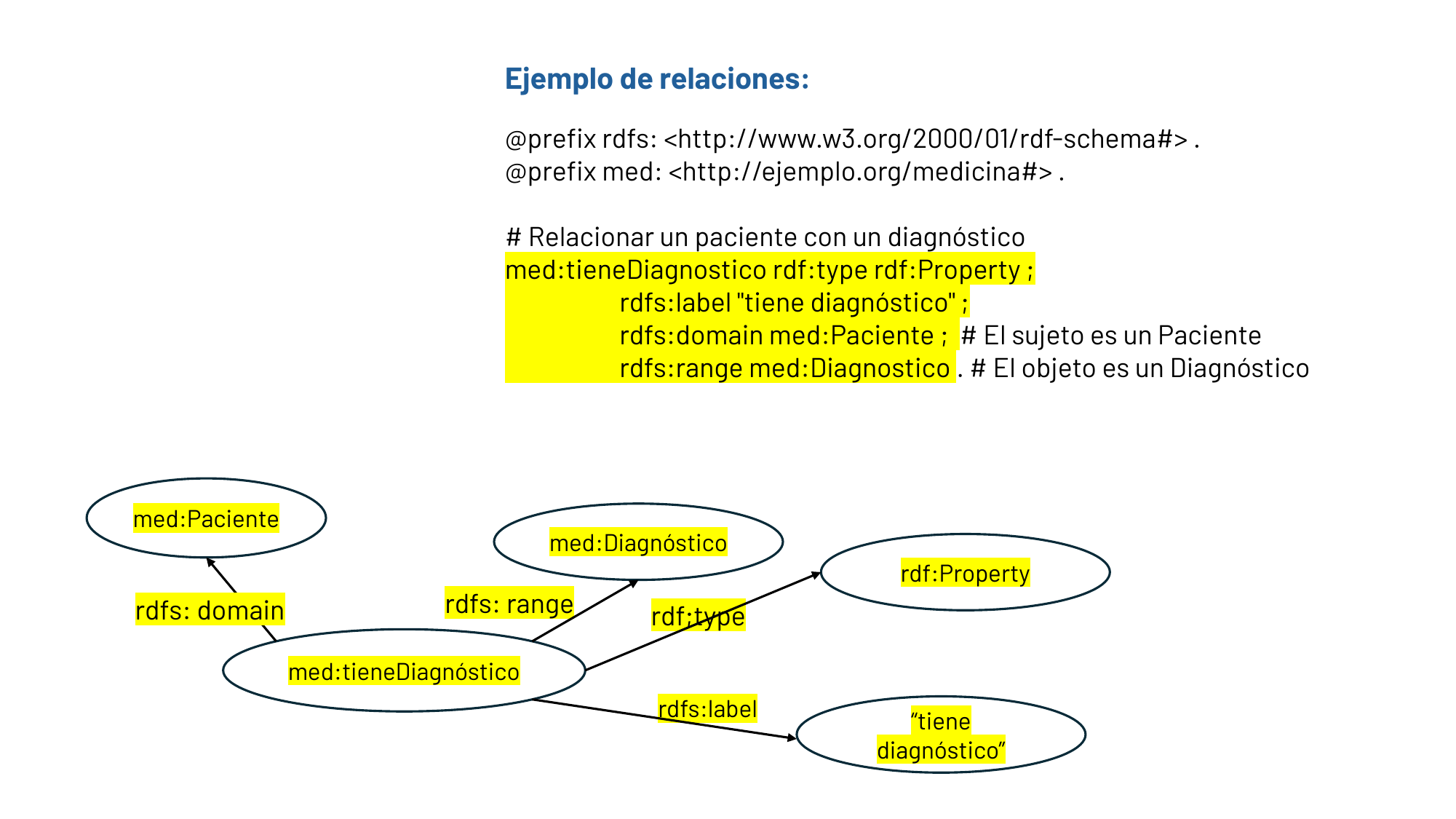

Ejemplo de relaciones:

@prefix rdfs: <http://www.w3.org/2000/01/rdf-schema#> .
@prefix med: <http://ejemplo.org/medicina#> .

# Relacionar un paciente con un diagnóstico
med:tieneDiagnostico rdf:type rdf:Property ;
                     rdfs:label "tiene diagnóstico" ;
                     rdfs:domain med:Paciente ;  # El sujeto es un Paciente
                     rdfs:range med:Diagnostico . # El objeto es un Diagnóstico

med:Paciente
med:Diagnóstico
rdf:Property
rdfs: range
rdfs: domain
rdf;type
med:tieneDiagnóstico
rdfs:label
“tiene diagnóstico”